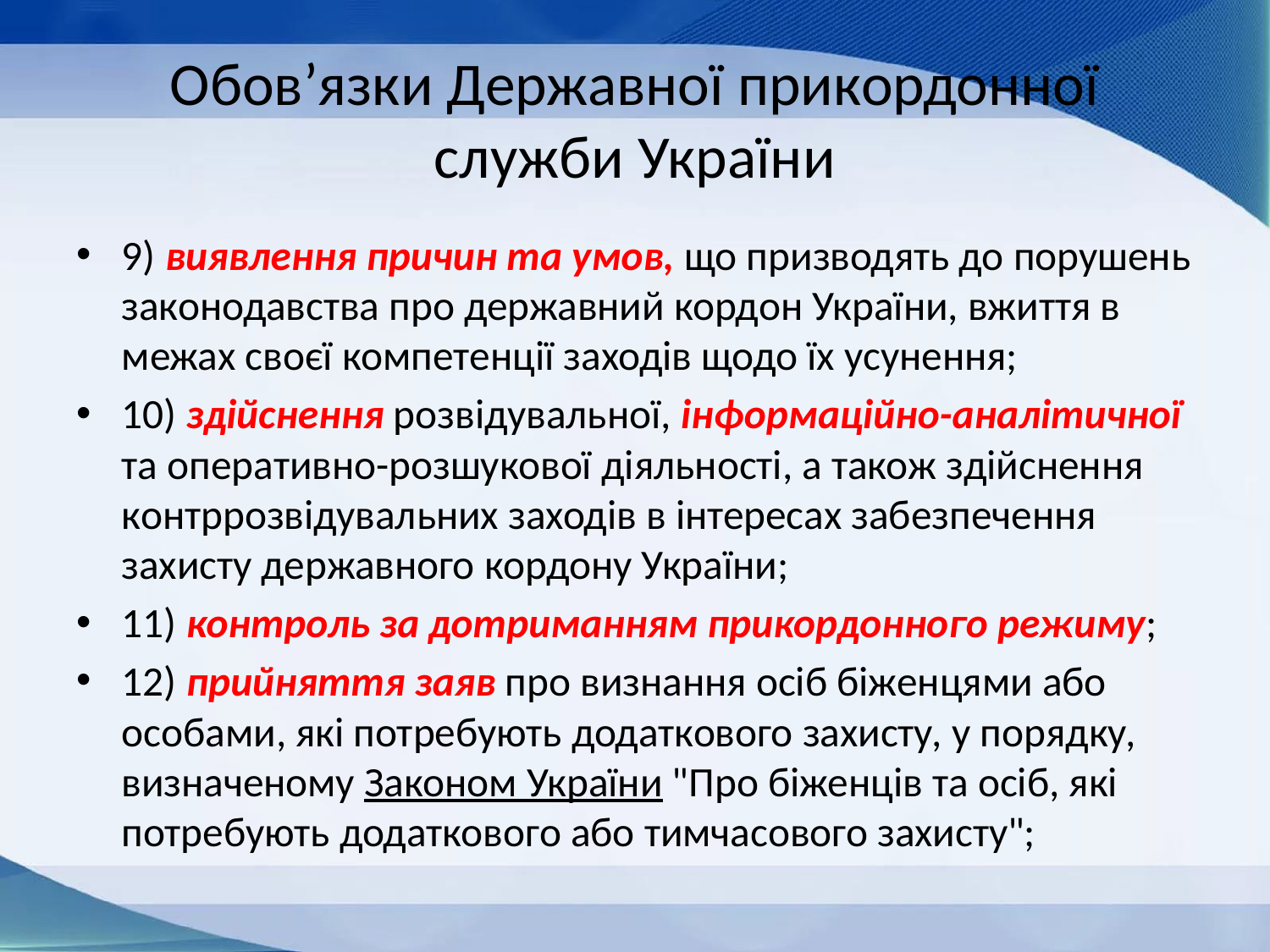

# Обов’язки Державної прикордонної служби України
9) виявлення причин та умов, що призводять до порушень законодавства про державний кордон України, вжиття в межах своєї компетенції заходів щодо їх усунення;
10) здійснення розвідувальної, інформаційно-аналітичної та оперативно-розшукової діяльності, а також здійснення контррозвідувальних заходів в інтересах забезпечення захисту державного кордону України;
11) контроль за дотриманням прикордонного режиму;
12) прийняття заяв про визнання осіб біженцями або особами, які потребують додаткового захисту, у порядку, визначеному Законом України "Про біженців та осіб, які потребують додаткового або тимчасового захисту";